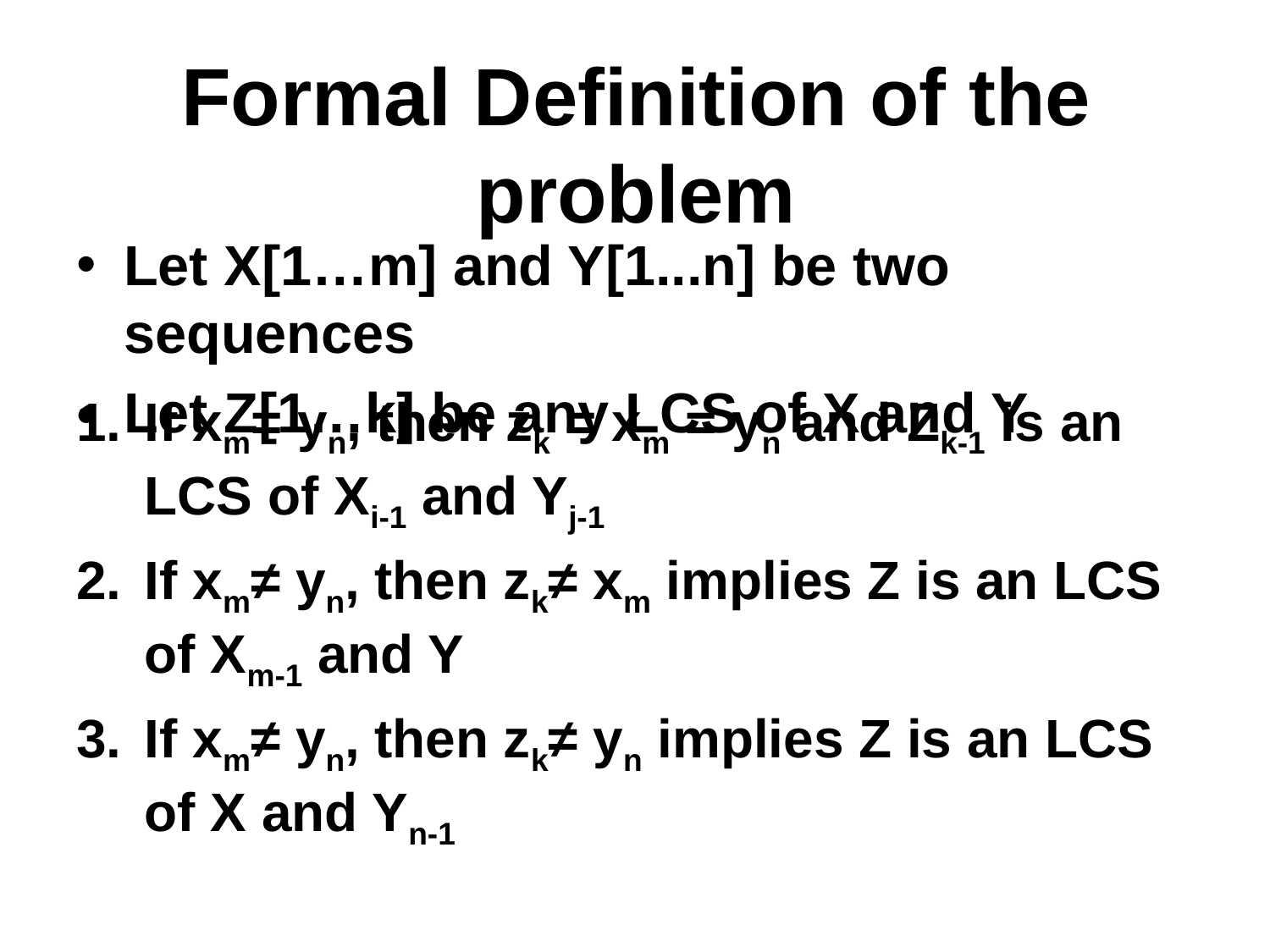

Formal Definition of the problem
Let X[1…m] and Y[1...n] be two sequences
Let Z[1…k] be any LCS of X and Y
If xm= yn, then zk = xm = yn and Zk-1 is an LCS of Xi-1 and Yj-1
If xm≠ yn, then zk≠ xm implies Z is an LCS of Xm-1 and Y
If xm≠ yn, then zk≠ yn implies Z is an LCS of X and Yn-1